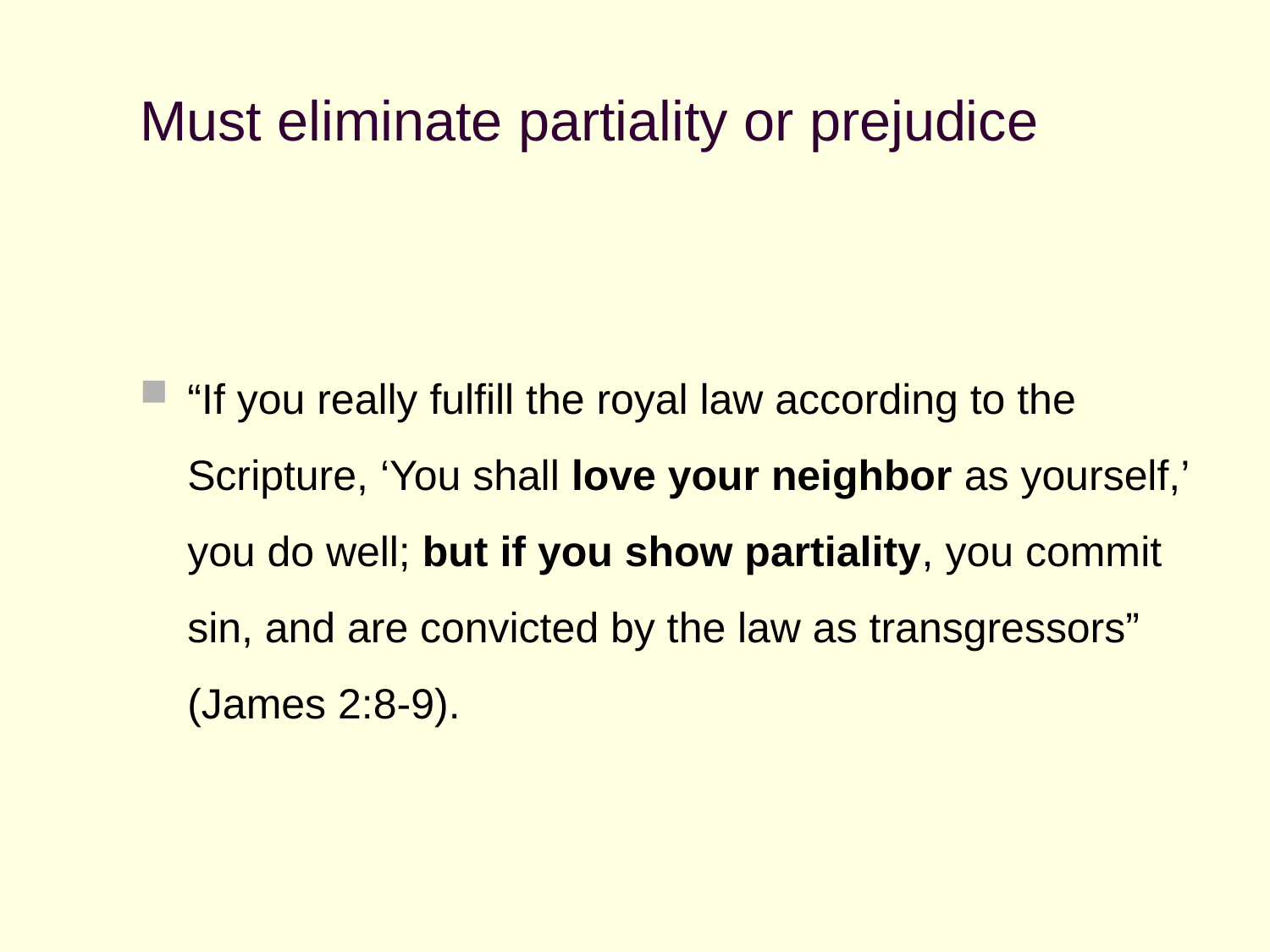

# Must eliminate partiality or prejudice
“If you really fulfill the royal law according to the Scripture, ‘You shall love your neighbor as yourself,’ you do well; but if you show partiality, you commit sin, and are convicted by the law as transgressors” (James 2:8-9).